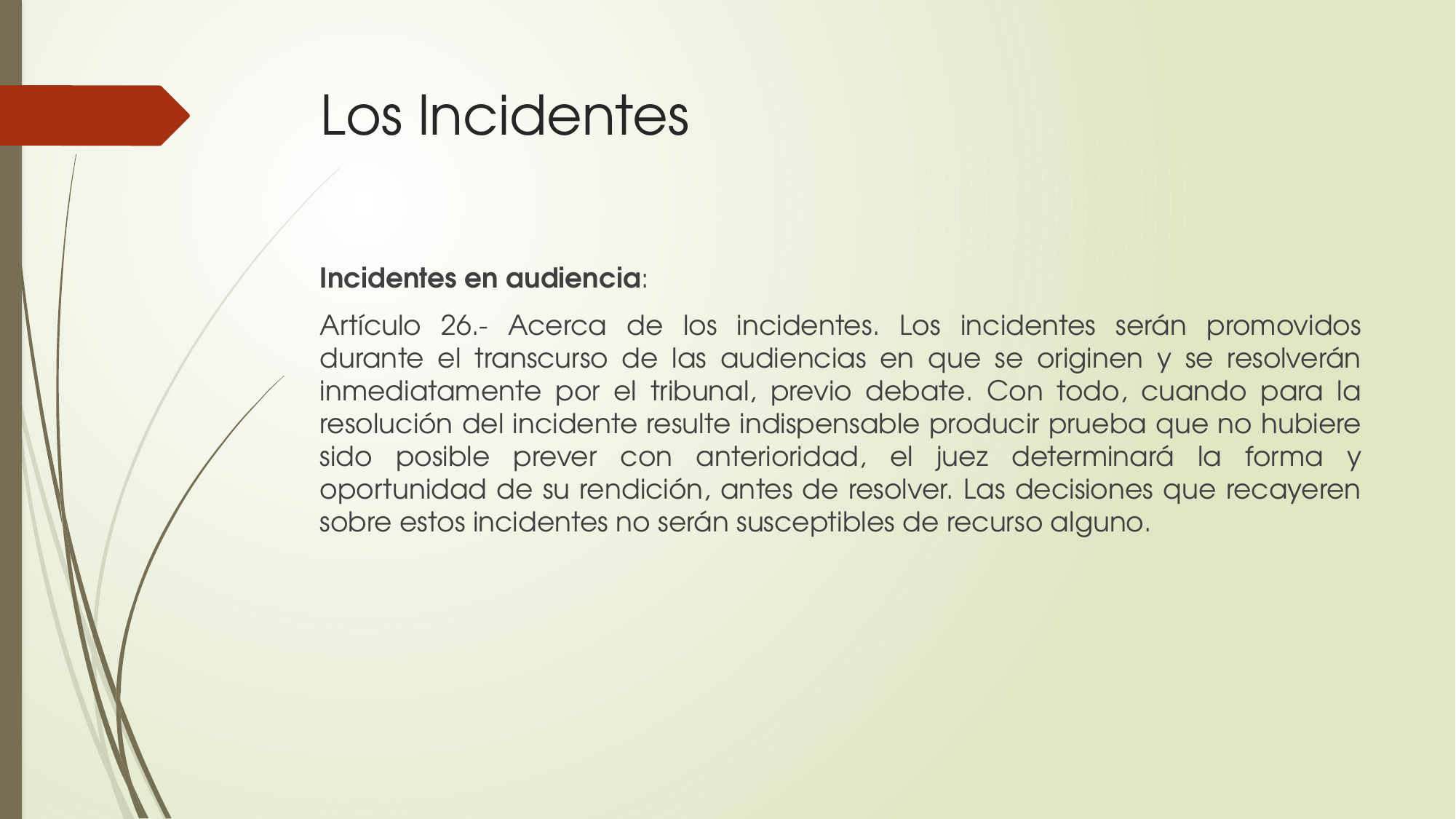

# Los Incidentes
Incidentes en audiencia:
Artículo 26.- Acerca de los incidentes. Los incidentes serán promovidos durante el transcurso de las audiencias en que se originen y se resolverán inmediatamente por el tribunal, previo debate. Con todo, cuando para la resolución del incidente resulte indispensable producir prueba que no hubiere sido posible prever con anterioridad, el juez determinará la forma y oportunidad de su rendición, antes de resolver. Las decisiones que recayeren sobre estos incidentes no serán susceptibles de recurso alguno.